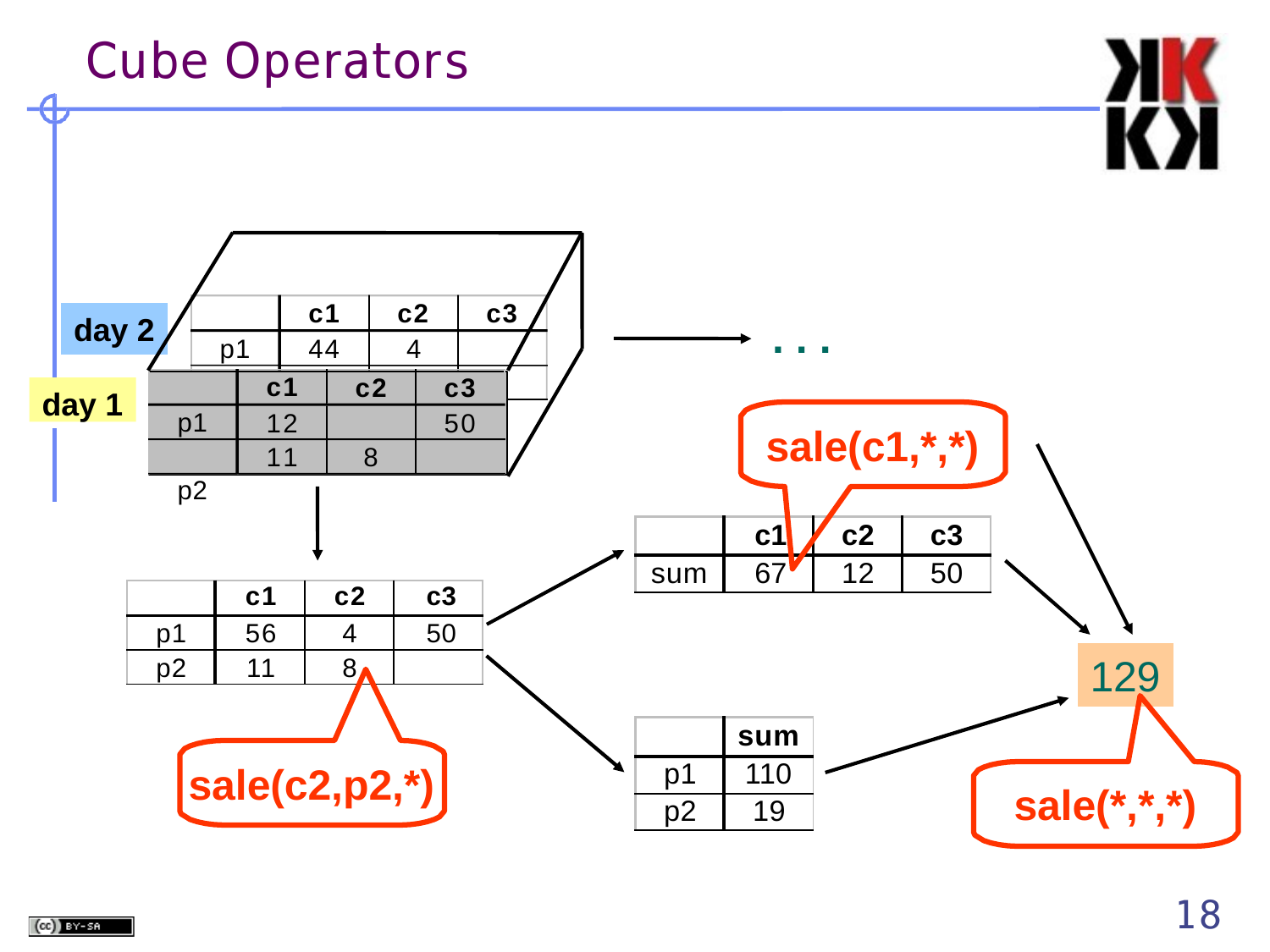

# Cube Operators

c1
c2
c3

day 2
. . .
p1
44
4

c1
12
11
c3
50
p2
c2

day 1

p1  p2
sale(c1,*,*)

8

|  | c1 | c2 | c3 |
| --- | --- | --- | --- |
| sum | 67 | 12 | 50 |

|  | c1 | c2 | c3 |
| --- | --- | --- | --- |
| p1 | 56 | 4 | 50 |
| p2 | 11 | 8 |  |

129

|  | sum |
| --- | --- |
| p1 | 110 |
| p2 | 19 |
sale(c2,p2,*)
sale(*,*,*)
18